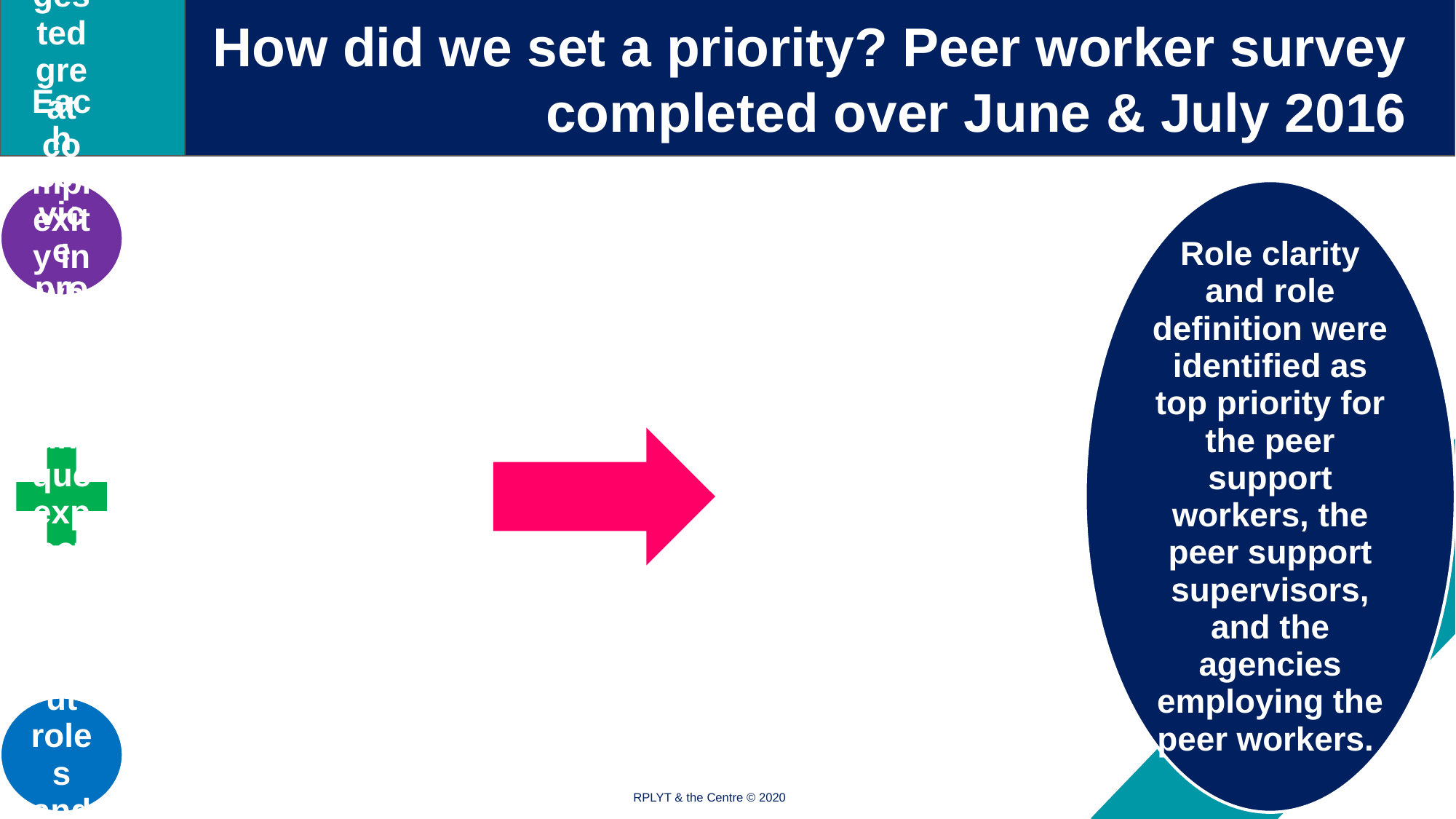

# How did we set a priority? Peer worker survey completed over June & July 2016
Role clarity and role definition were identified as top priority for the peer support workers, the peer support supervisors, and the agencies employing the peer workers.

RPLYT & the Centre © 2020